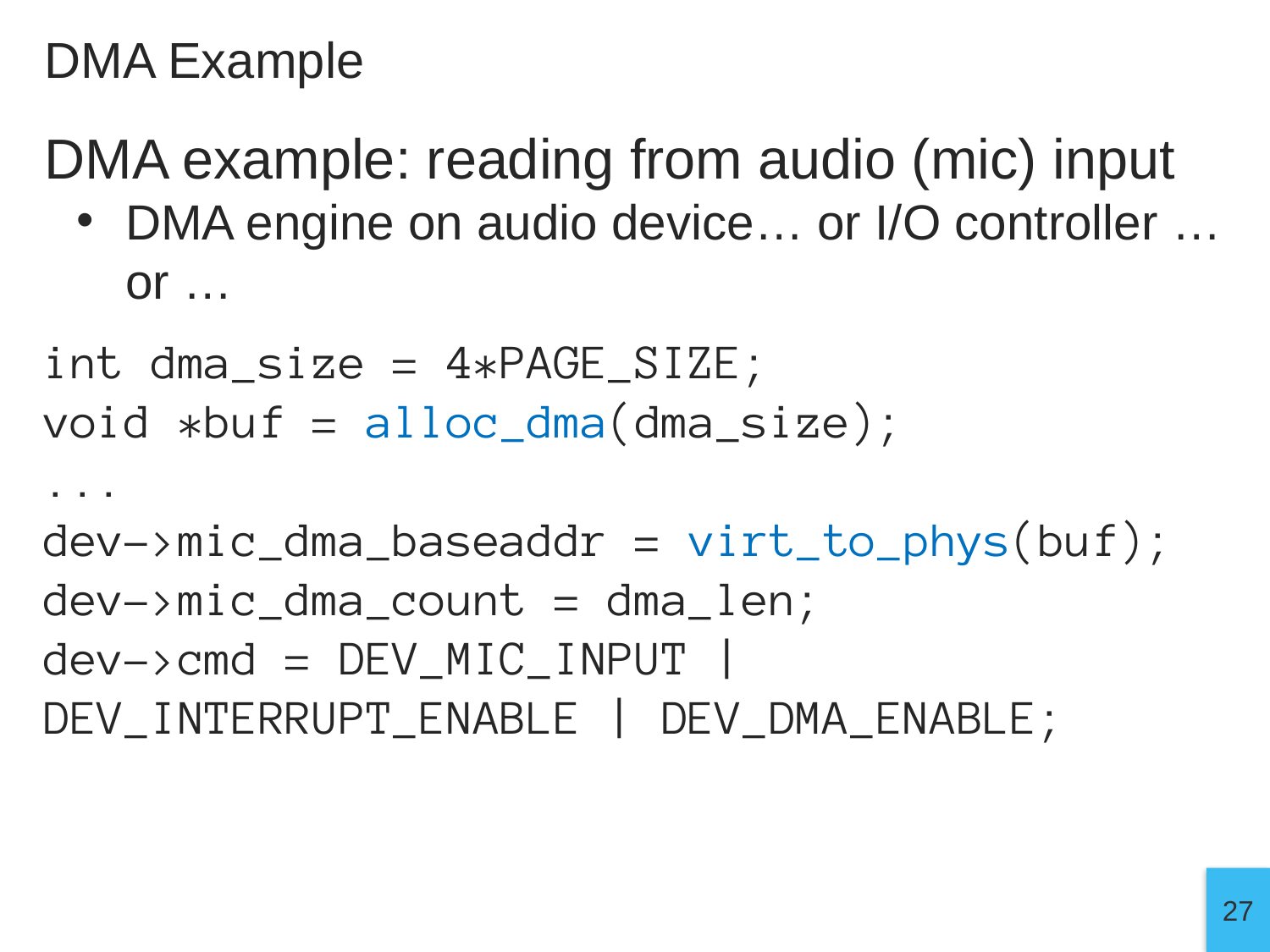

# DMA Example
DMA example: reading from audio (mic) input
DMA engine on audio device… or I/O controller … or …
int dma_size = 4*PAGE_SIZE;
void *buf = alloc_dma(dma_size);
...
dev->mic_dma_baseaddr = virt_to_phys(buf);
dev->mic_dma_count = dma_len;
dev->cmd = DEV_MIC_INPUT |
DEV_INTERRUPT_ENABLE | DEV_DMA_ENABLE;
27